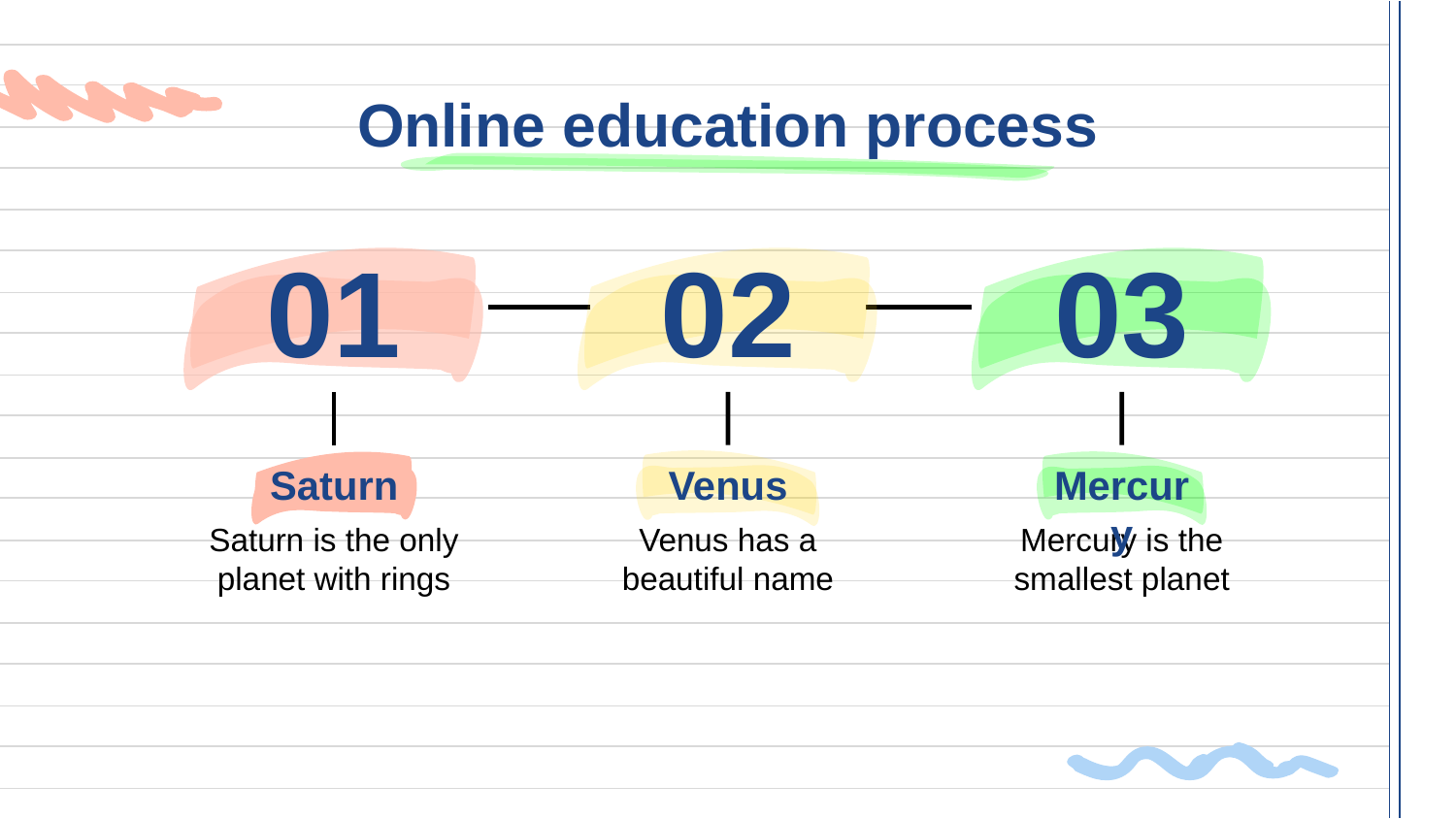

# Online education process

01
02
03

Saturn
Venus
Mercury
Saturn is the only planet with rings
Venus has a beautiful name
Mercury is the smallest planet